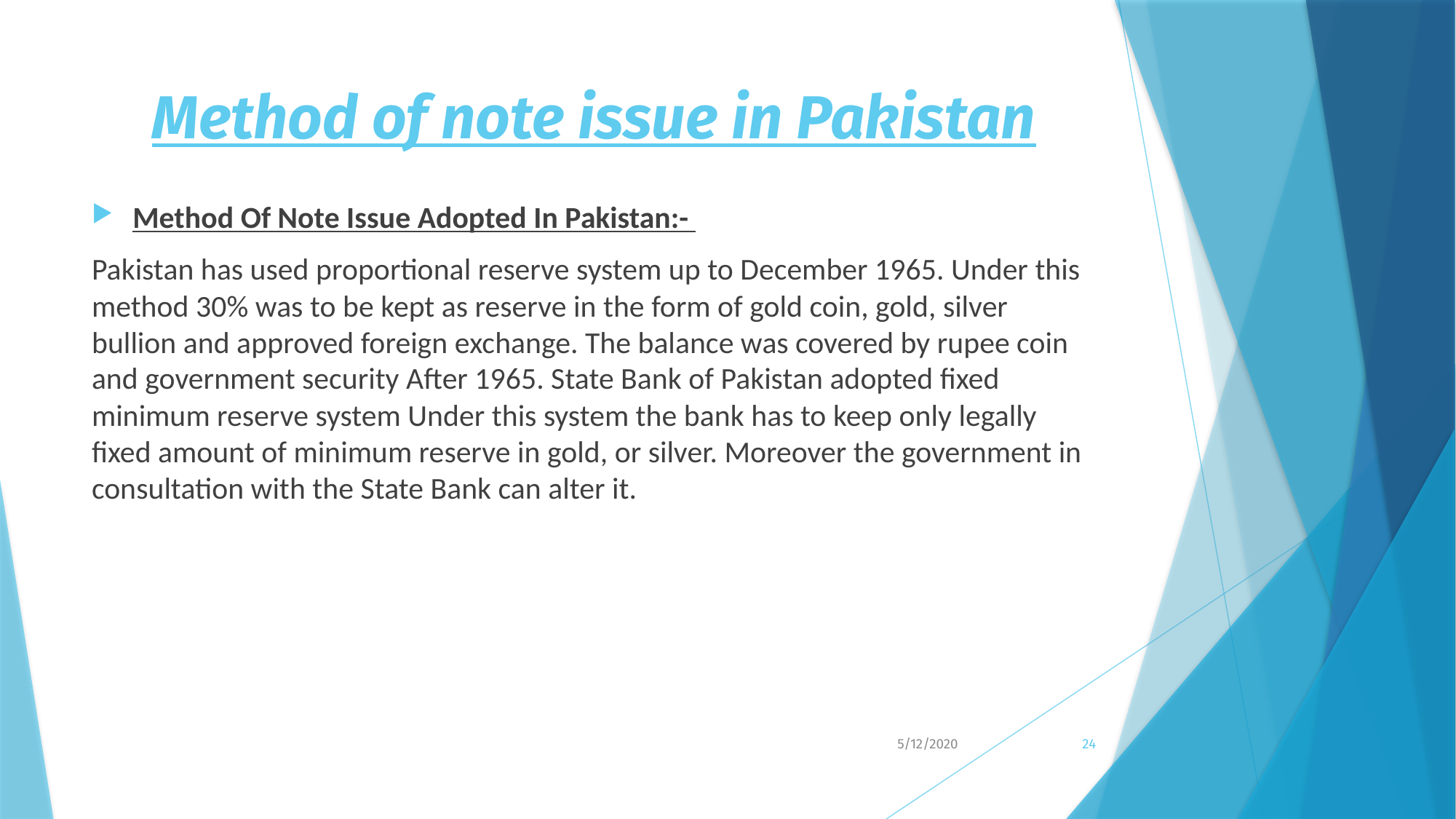

# Method of note issue in Pakistan
Method Of Note Issue Adopted In Pakistan:-
Pakistan has used proportional reserve system up to December 1965. Under this method 30% was to be kept as reserve in the form of gold coin, gold, silver bullion and approved foreign exchange. The balance was covered by rupee coin and government security After 1965. State Bank of Pakistan adopted fixed minimum reserve system Under this system the bank has to keep only legally fixed amount of minimum reserve in gold, or silver. Moreover the government in consultation with the State Bank can alter it.
5/12/2020
24